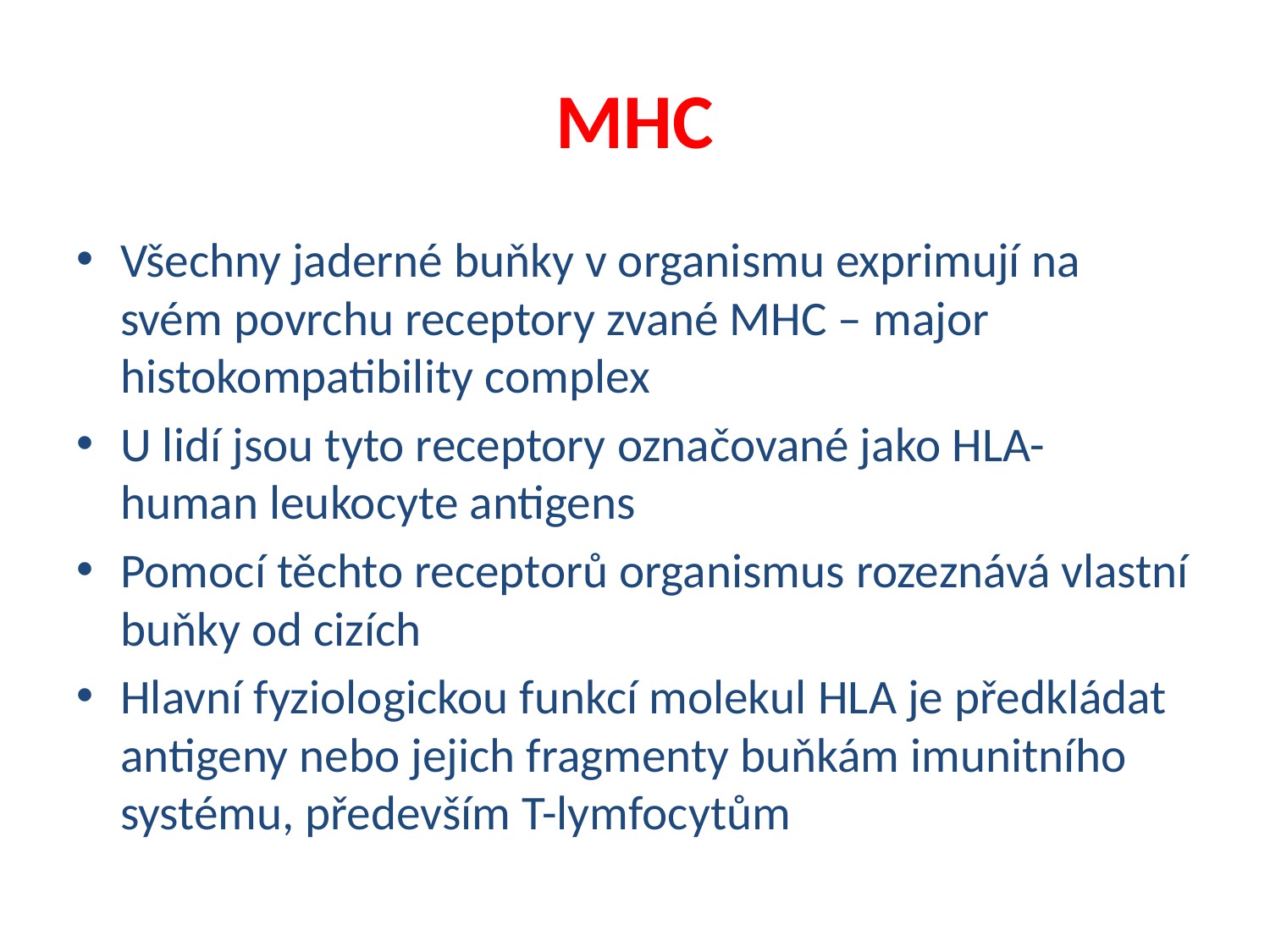

# MHC
Všechny jaderné buňky v organismu exprimují na svém povrchu receptory zvané MHC – major histokompatibility complex
U lidí jsou tyto receptory označované jako HLA- human leukocyte antigens
Pomocí těchto receptorů organismus rozeznává vlastní buňky od cizích
Hlavní fyziologickou funkcí molekul HLA je předkládat antigeny nebo jejich fragmenty buňkám imunitního systému, především T-lymfocytům